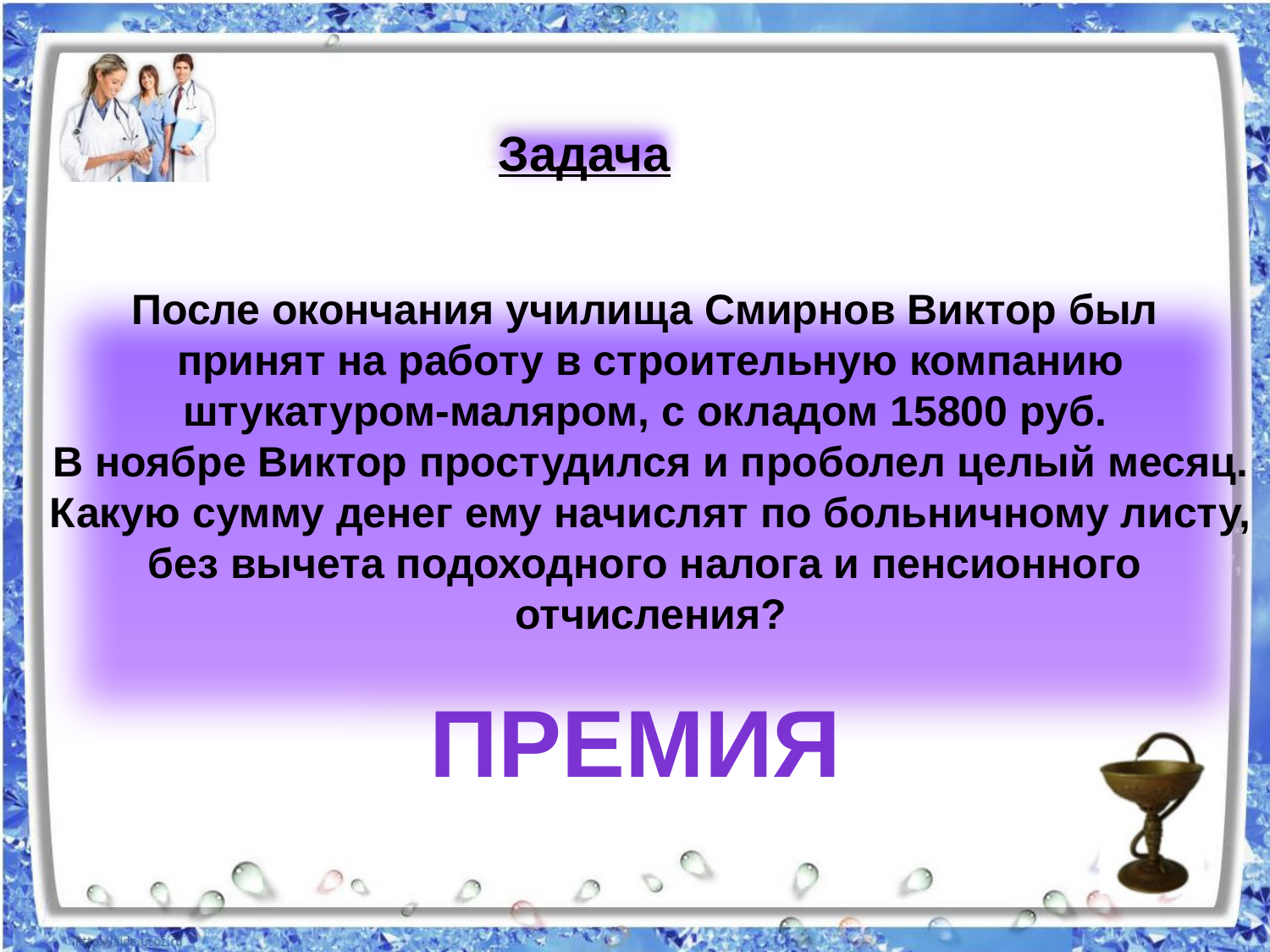

Задача

После окончания училища Смирнов Виктор был
принят на работу в строительную компанию
штукатуром-маляром, с окладом 15800 руб.
В ноябре Виктор простудился и проболел целый месяц.
Какую сумму денег ему начислят по больничному листу,
без вычета подоходного налога и пенсионного
отчисления?

Премия